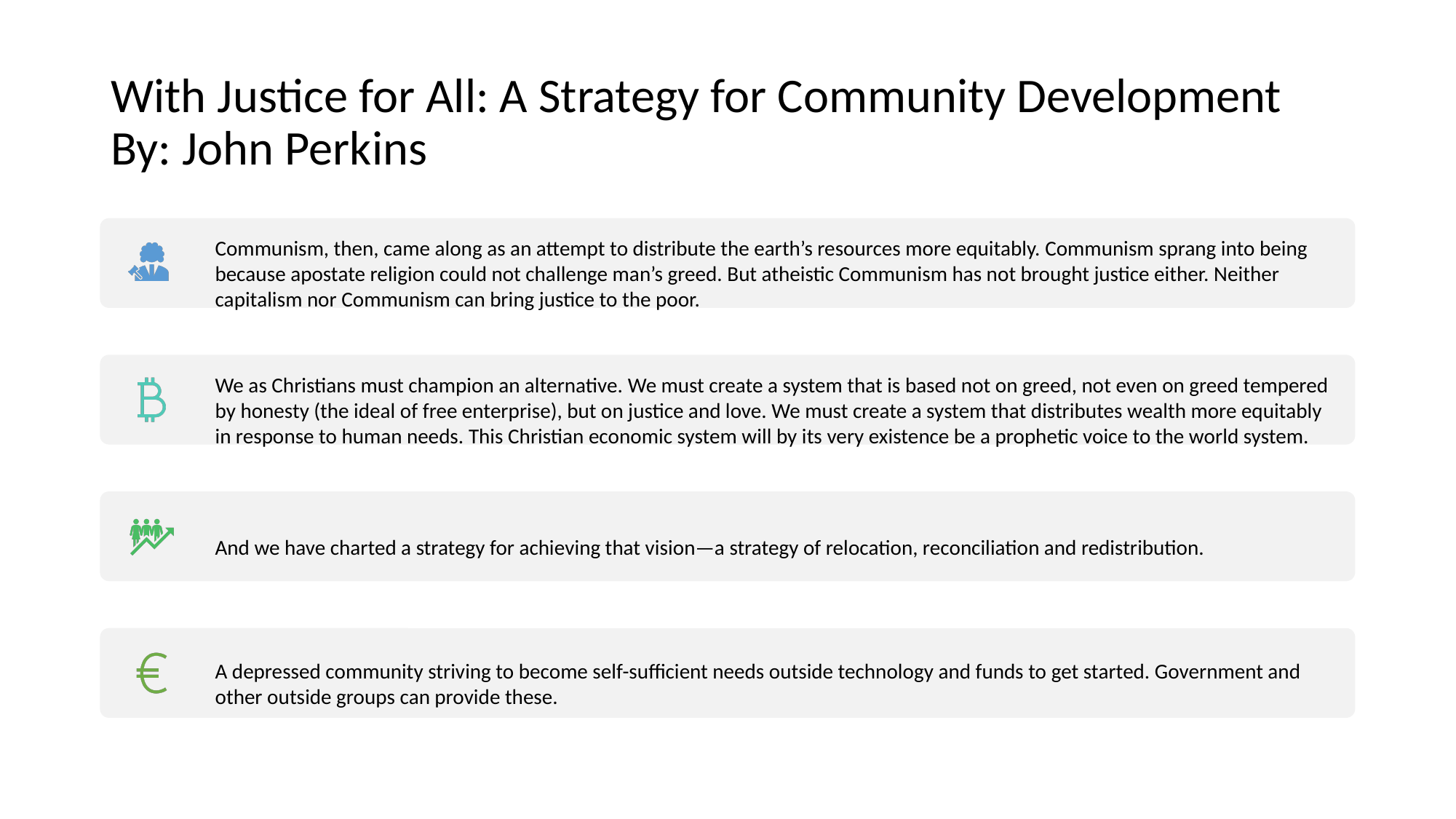

# With Justice for All: A Strategy for Community Development By: John Perkins
Communism, then, came along as an attempt to distribute the earth’s resources more equitably. Communism sprang into being because apostate religion could not challenge man’s greed. But atheistic Communism has not brought justice either. Neither capitalism nor Communism can bring justice to the poor.
We as Christians must champion an alternative. We must create a system that is based not on greed, not even on greed tempered by honesty (the ideal of free enterprise), but on justice and love. We must create a system that distributes wealth more equitably in response to human needs. This Christian economic system will by its very existence be a prophetic voice to the world system.
And we have charted a strategy for achieving that vision—a strategy of relocation, reconciliation and redistribution.
A depressed community striving to become self-sufficient needs outside technology and funds to get started. Government and other outside groups can provide these.